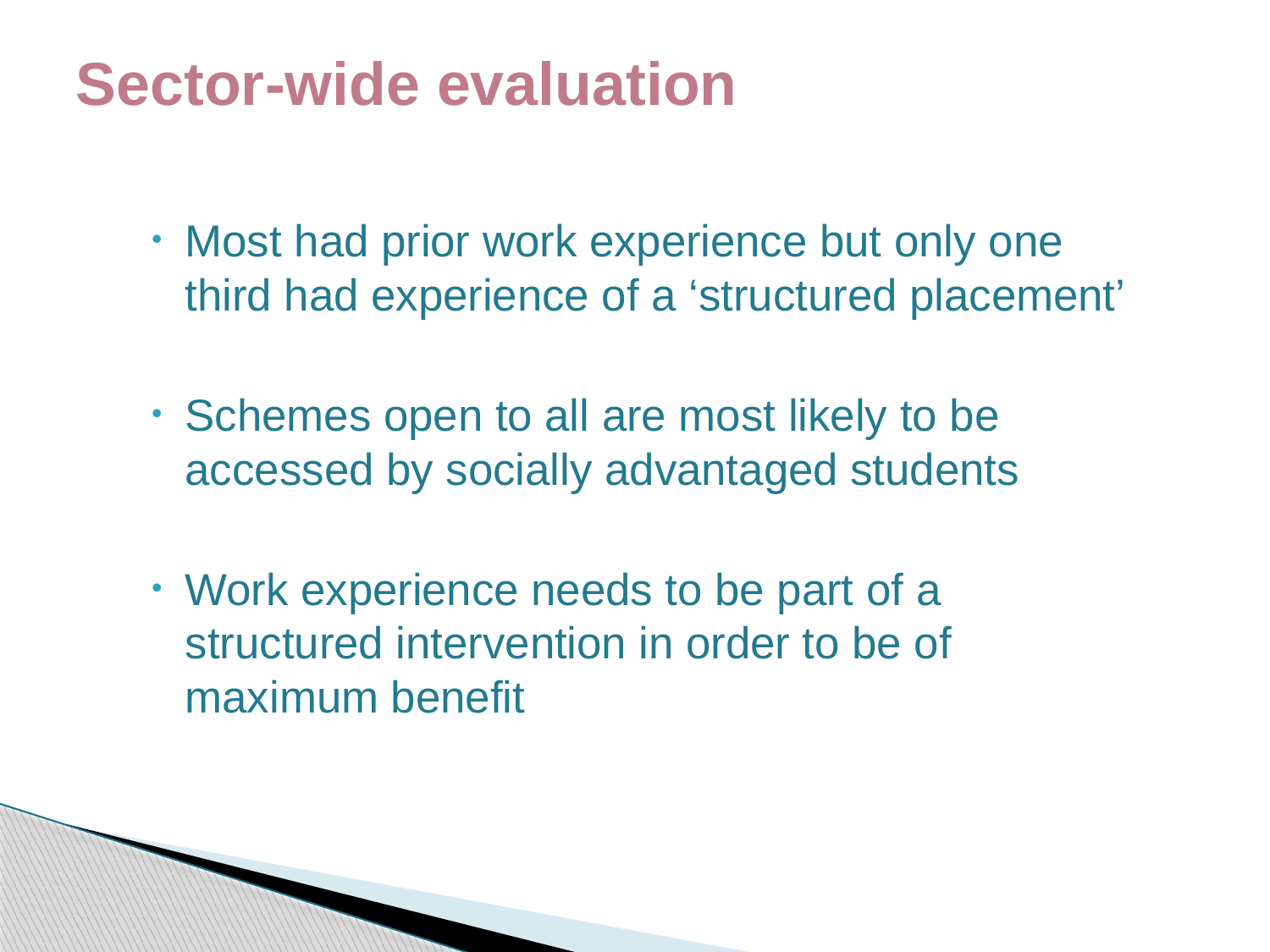

# Sector-wide evaluation
Most had prior work experience but only one third had experience of a ‘structured placement’

Schemes open to all are most likely to be accessed by socially advantaged students

Work experience needs to be part of a structured intervention in order to be of maximum benefit